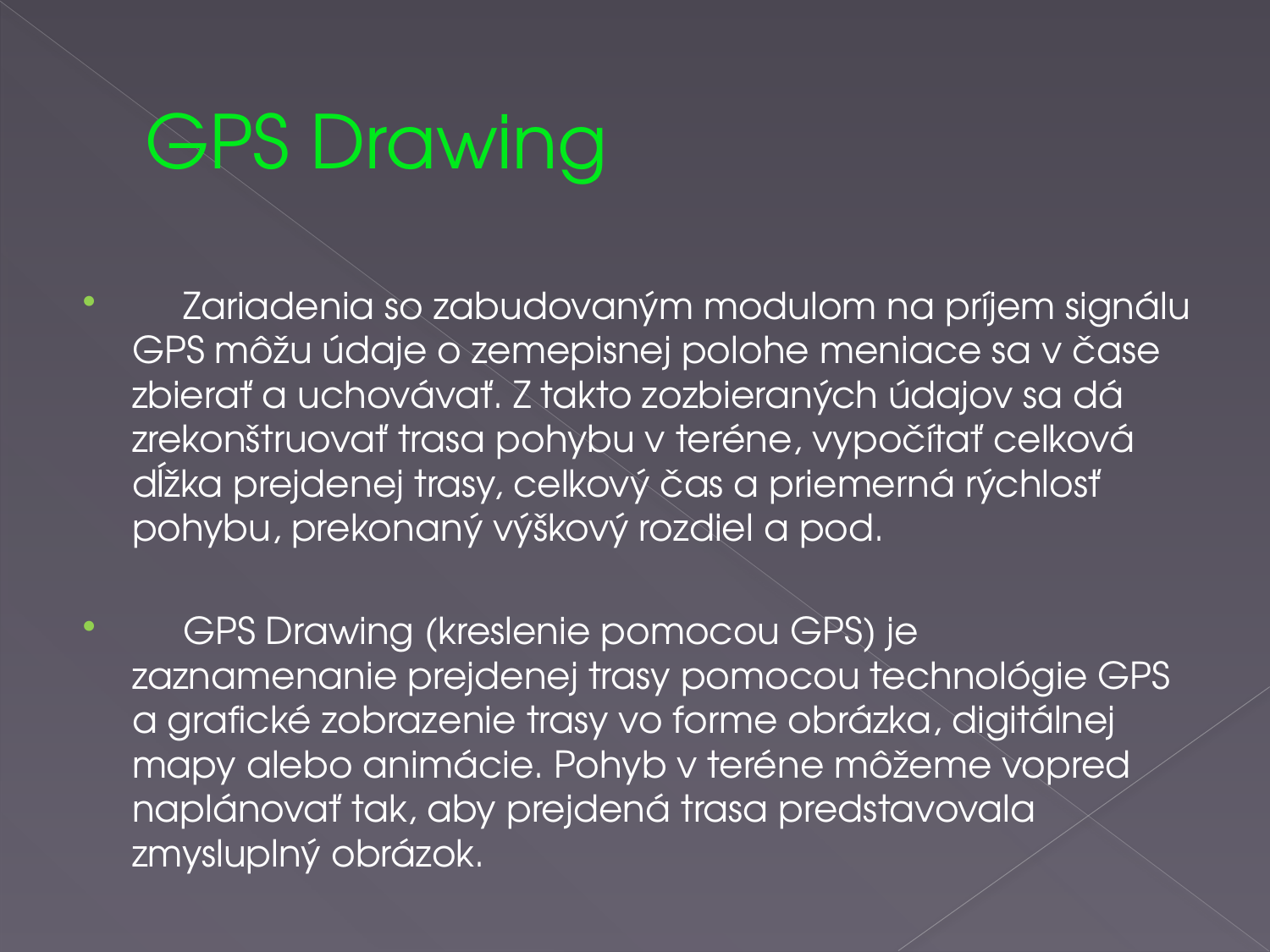

# GPS Drawing
     Zariadenia so zabudovaným modulom na príjem signálu GPS môžu údaje o zemepisnej polohe meniace sa v čase zbierať a uchovávať. Z takto zozbieraných údajov sa dá zrekonštruovať trasa pohybu v teréne, vypočítať celková dĺžka prejdenej trasy, celkový čas a priemerná rýchlosť pohybu, prekonaný výškový rozdiel a pod.

     GPS Drawing (kreslenie pomocou GPS) je zaznamenanie prejdenej trasy pomocou technológie GPS a grafické zobrazenie trasy vo forme obrázka, digitálnej mapy alebo animácie. Pohyb v teréne môžeme vopred naplánovať tak, aby prejdená trasa predstavovala zmysluplný obrázok.